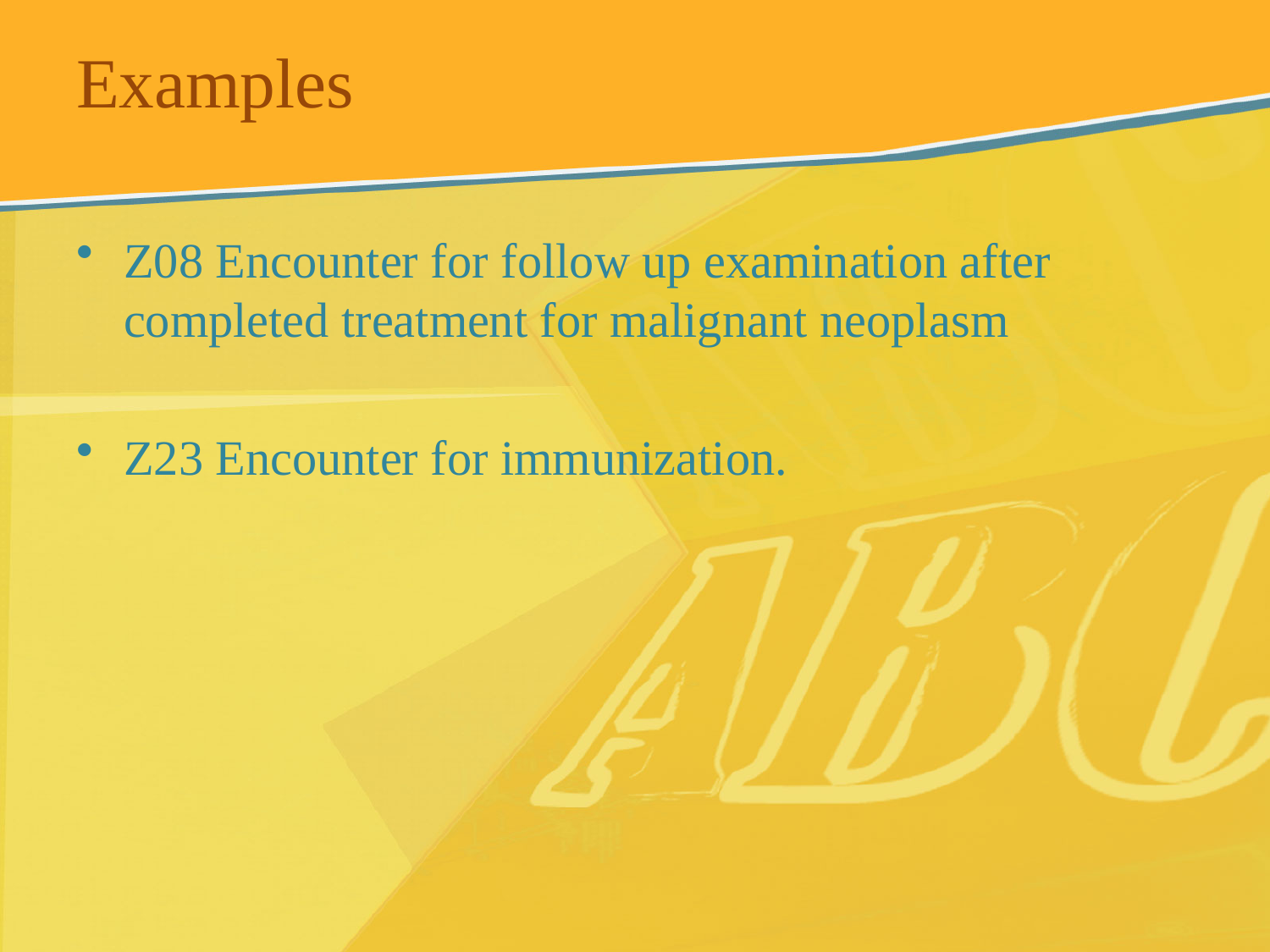

# Examples
Z08 Encounter for follow up examination after completed treatment for malignant neoplasm

Z23 Encounter for immunization.